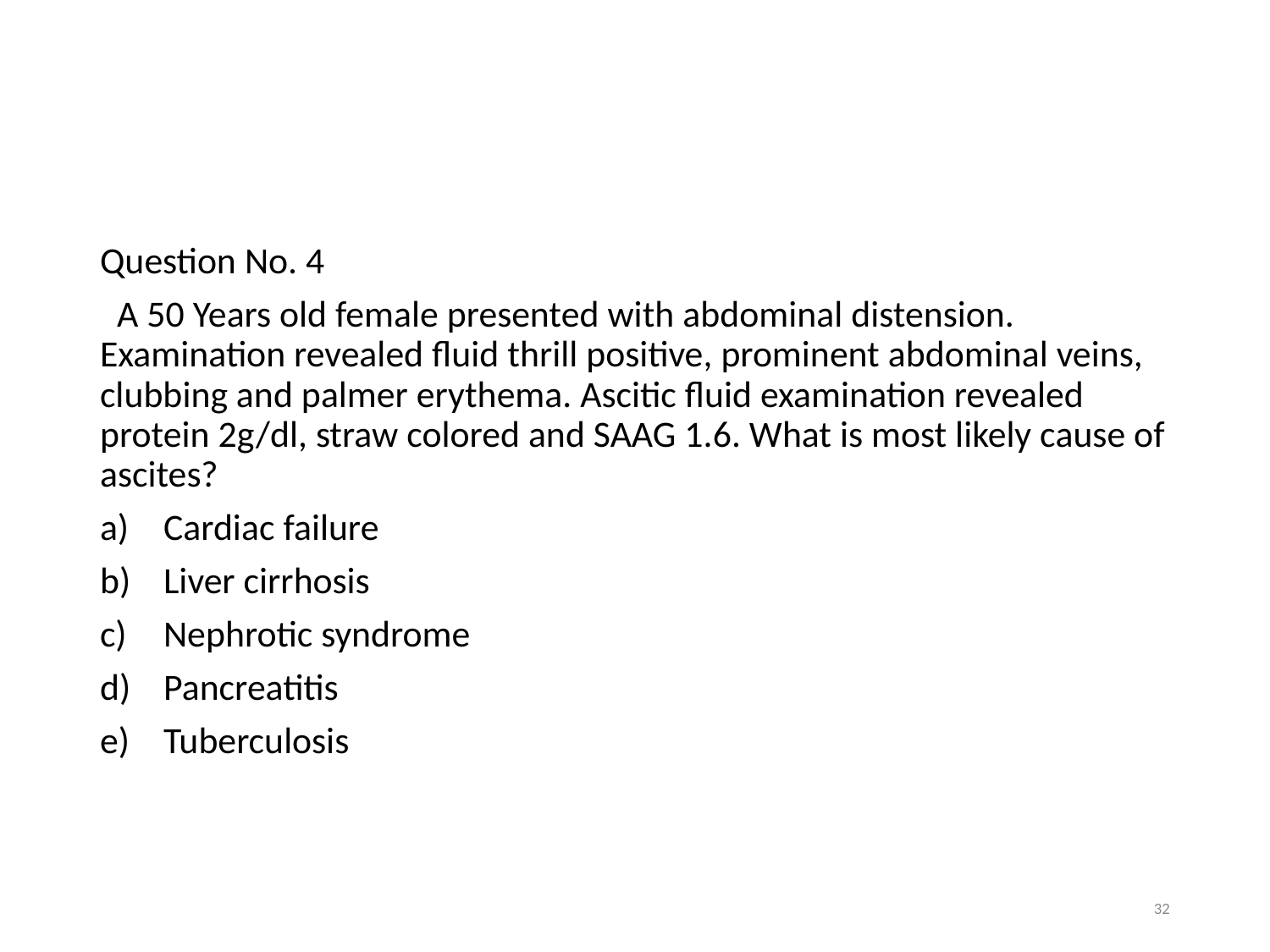

Question No. 4
  A 50 Years old female presented with abdominal distension. Examination revealed fluid thrill positive, prominent abdominal veins, clubbing and palmer erythema. Ascitic fluid examination revealed protein 2g/dl, straw colored and SAAG 1.6. What is most likely cause of ascites?
Cardiac failure
Liver cirrhosis
Nephrotic syndrome
Pancreatitis
Tuberculosis

32